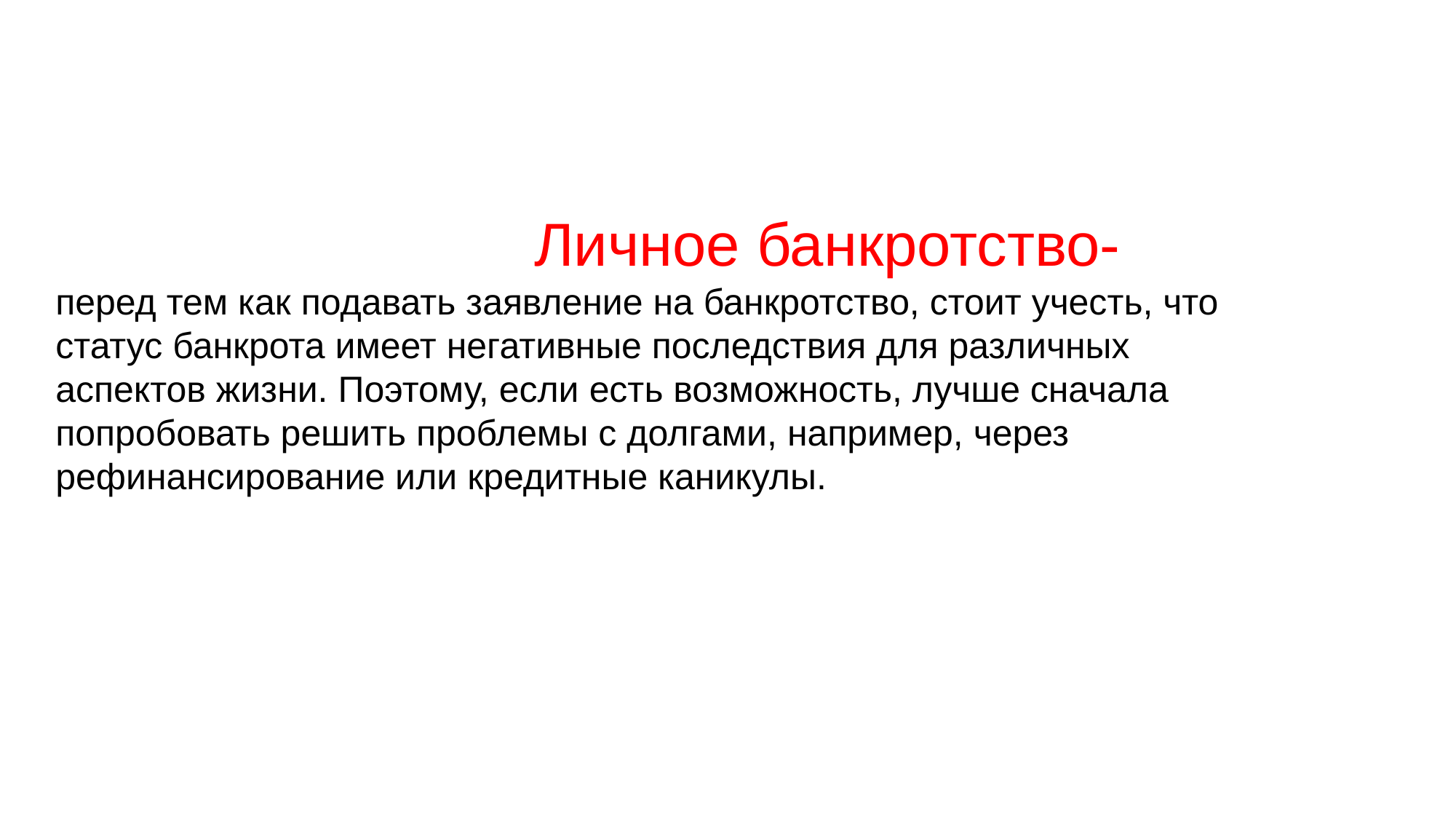

Личное банкротство-
перед тем как подавать заявление на банкротство, стоит учесть, что статус банкрота имеет негативные последствия для различных аспектов жизни. Поэтому, если есть возможность, лучше сначала попробовать решить проблемы с долгами, например, через рефинансирование или кредитные каникулы.